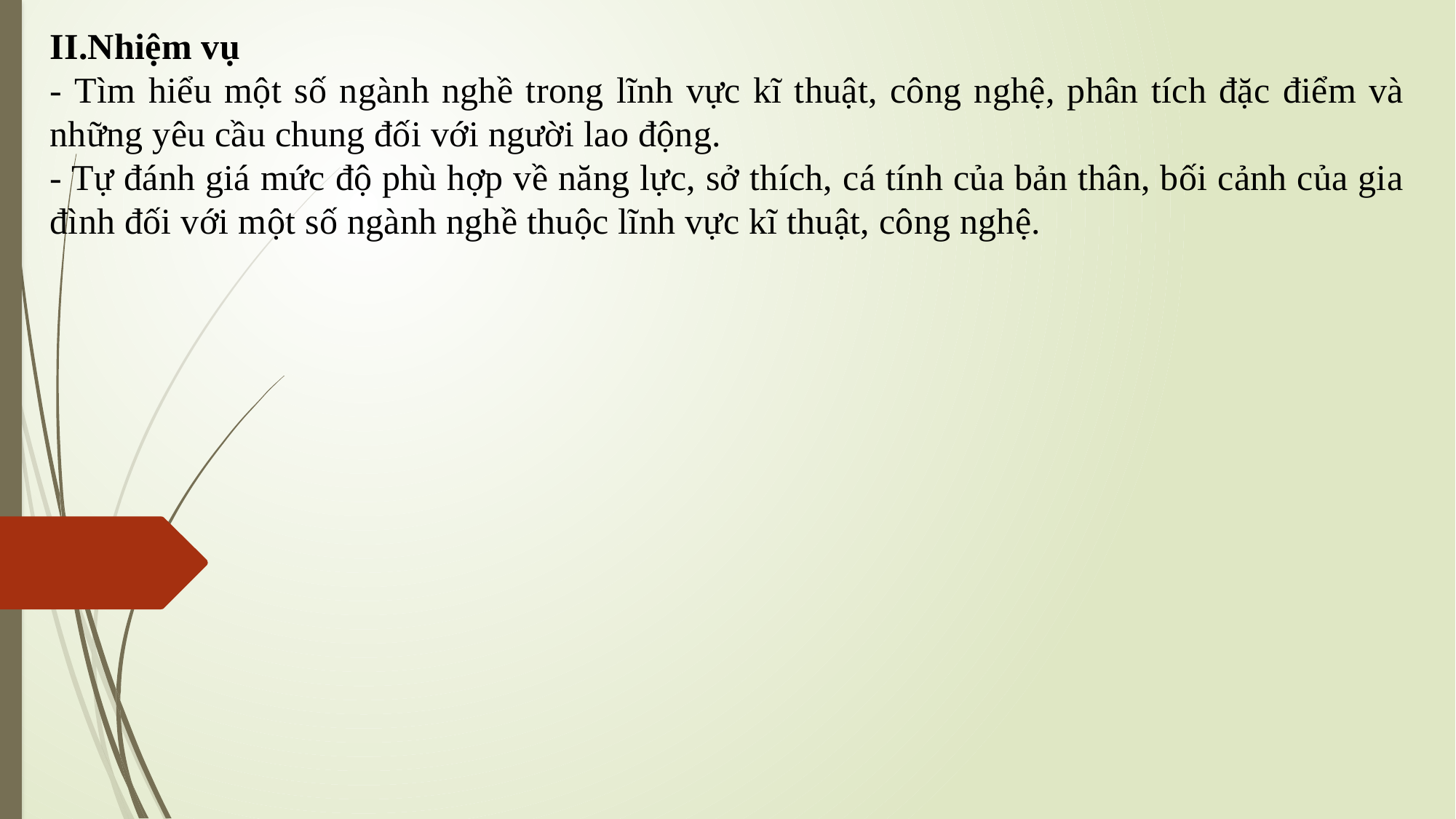

II.Nhiệm vụ
- Tìm hiểu một số ngành nghề trong lĩnh vực kĩ thuật, công nghệ, phân tích đặc điểm và những yêu cầu chung đối với người lao động.
- Tự đánh giá mức độ phù hợp về năng lực, sở thích, cá tính của bản thân, bối cảnh của gia đình đối với một số ngành nghề thuộc lĩnh vực kĩ thuật, công nghệ.